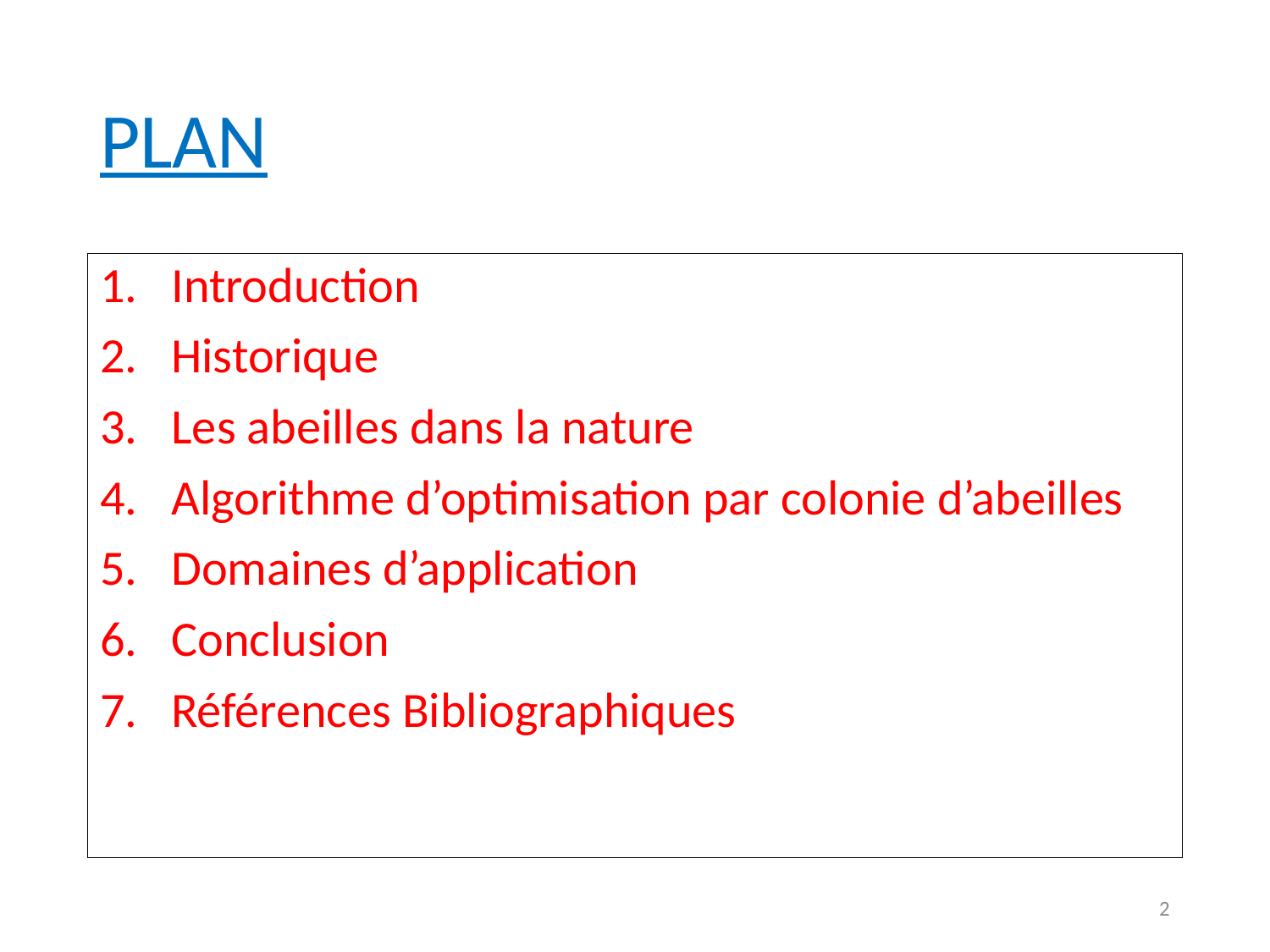

# PLAN
Introduction
Historique
Les abeilles dans la nature
Algorithme d’optimisation par colonie d’abeilles
Domaines d’application
Conclusion
Références Bibliographiques
2